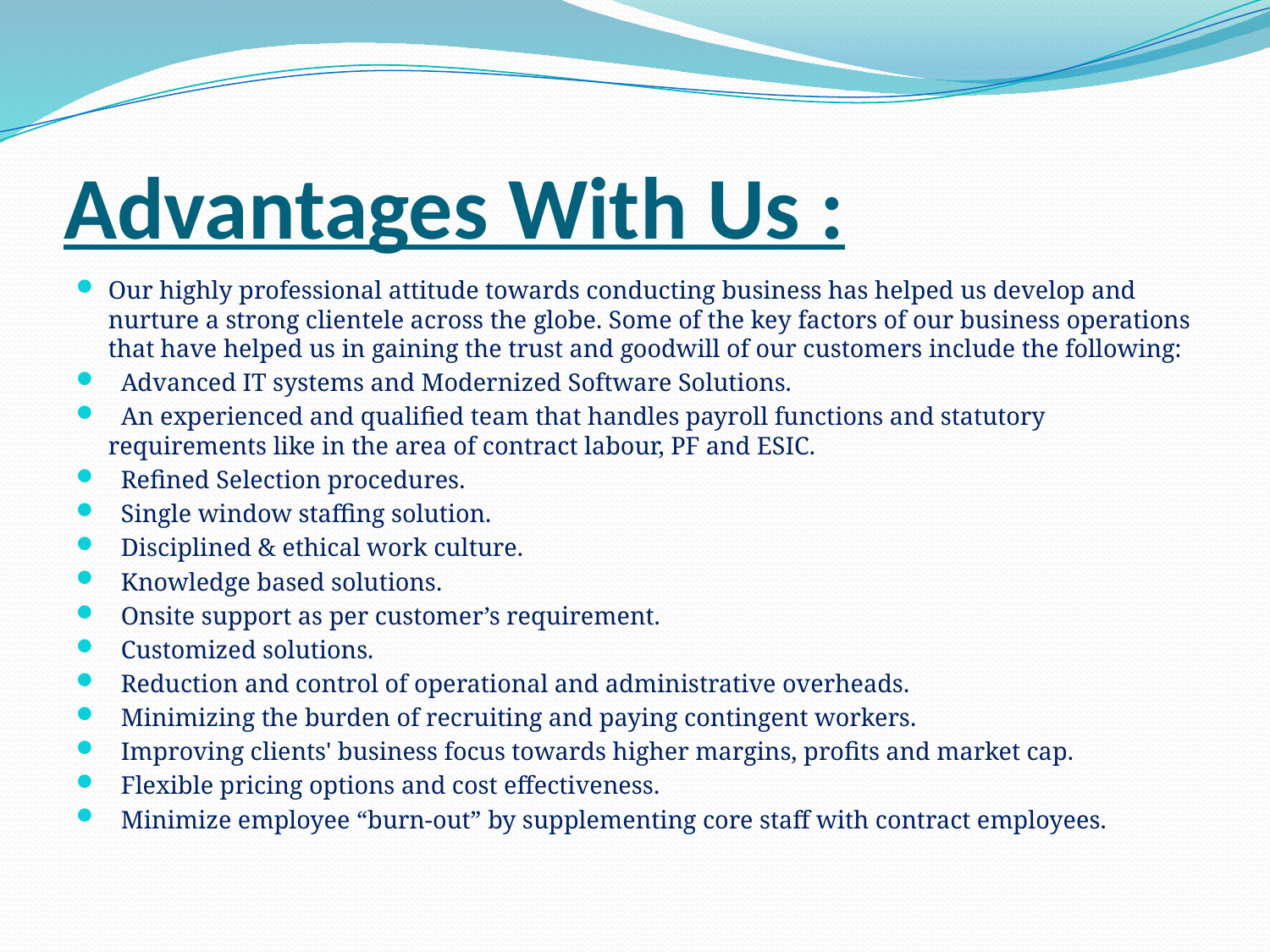

# Advantages With Us :
Our highly professional attitude towards conducting business has helped us develop and nurture a strong clientele across the globe. Some of the key factors of our business operations that have helped us in gaining the trust and goodwill of our customers include the following:
  Advanced IT systems and Modernized Software Solutions.
  An experienced and qualified team that handles payroll functions and statutory requirements like in the area of contract labour, PF and ESIC.
  Refined Selection procedures.
  Single window staffing solution.
  Disciplined & ethical work culture.
  Knowledge based solutions.
  Onsite support as per customer’s requirement.
  Customized solutions.
  Reduction and control of operational and administrative overheads.
  Minimizing the burden of recruiting and paying contingent workers.
  Improving clients' business focus towards higher margins, profits and market cap.
  Flexible pricing options and cost effectiveness.
  Minimize employee “burn-out” by supplementing core staff with contract employees.